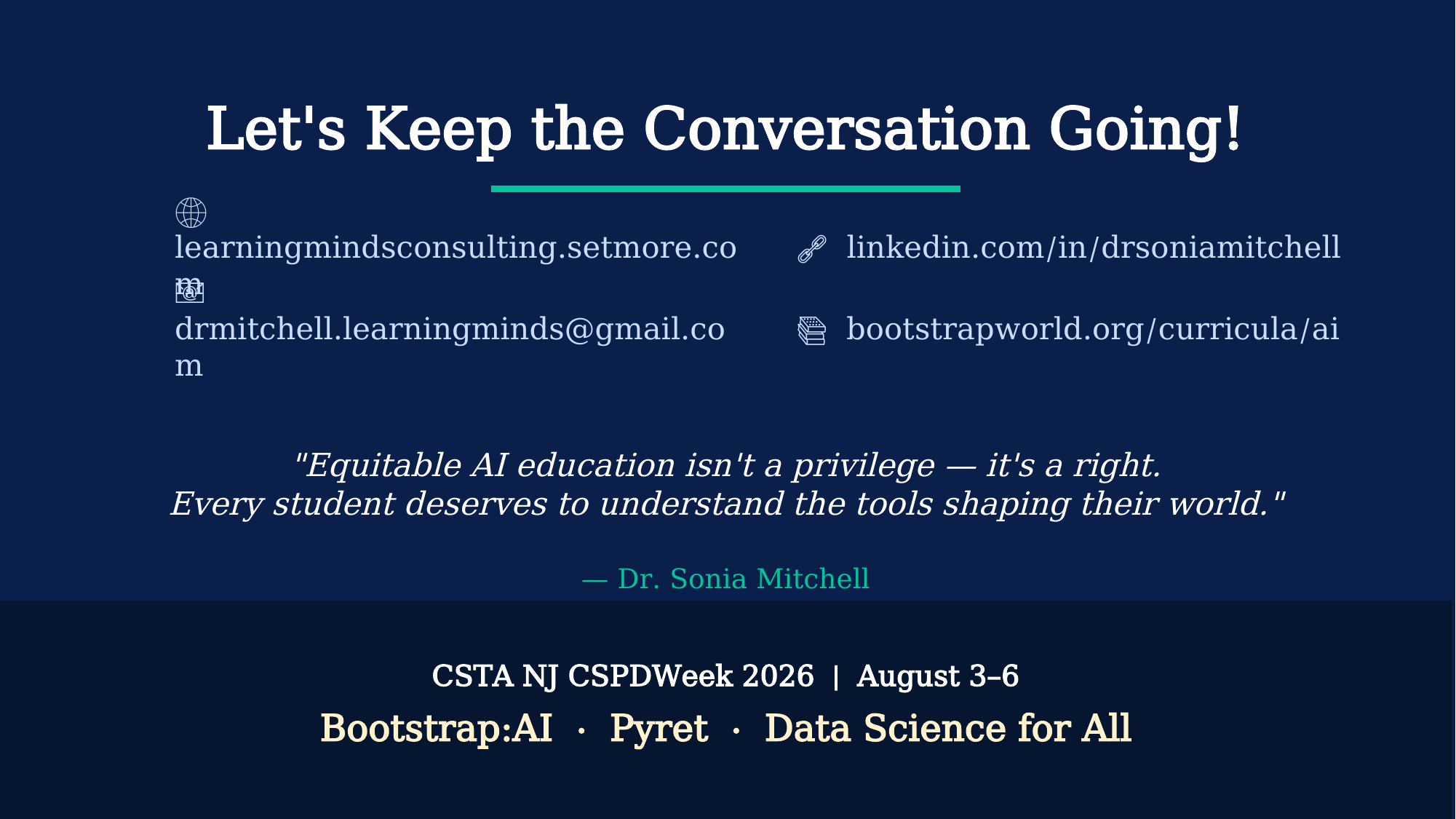

Let's Keep the Conversation Going!

🌐  learningmindsconsulting.setmore.com
🔗  linkedin.com/in/drsoniamitchell
📧  drmitchell.learningminds@gmail.com
📚  bootstrapworld.org/curricula/ai
"Equitable AI education isn't a privilege — it's a right.
Every student deserves to understand the tools shaping their world."
— Dr. Sonia Mitchell

CSTA NJ CSPDWeek 2026  |  August 3–6
Bootstrap:AI  ·  Pyret  ·  Data Science for All